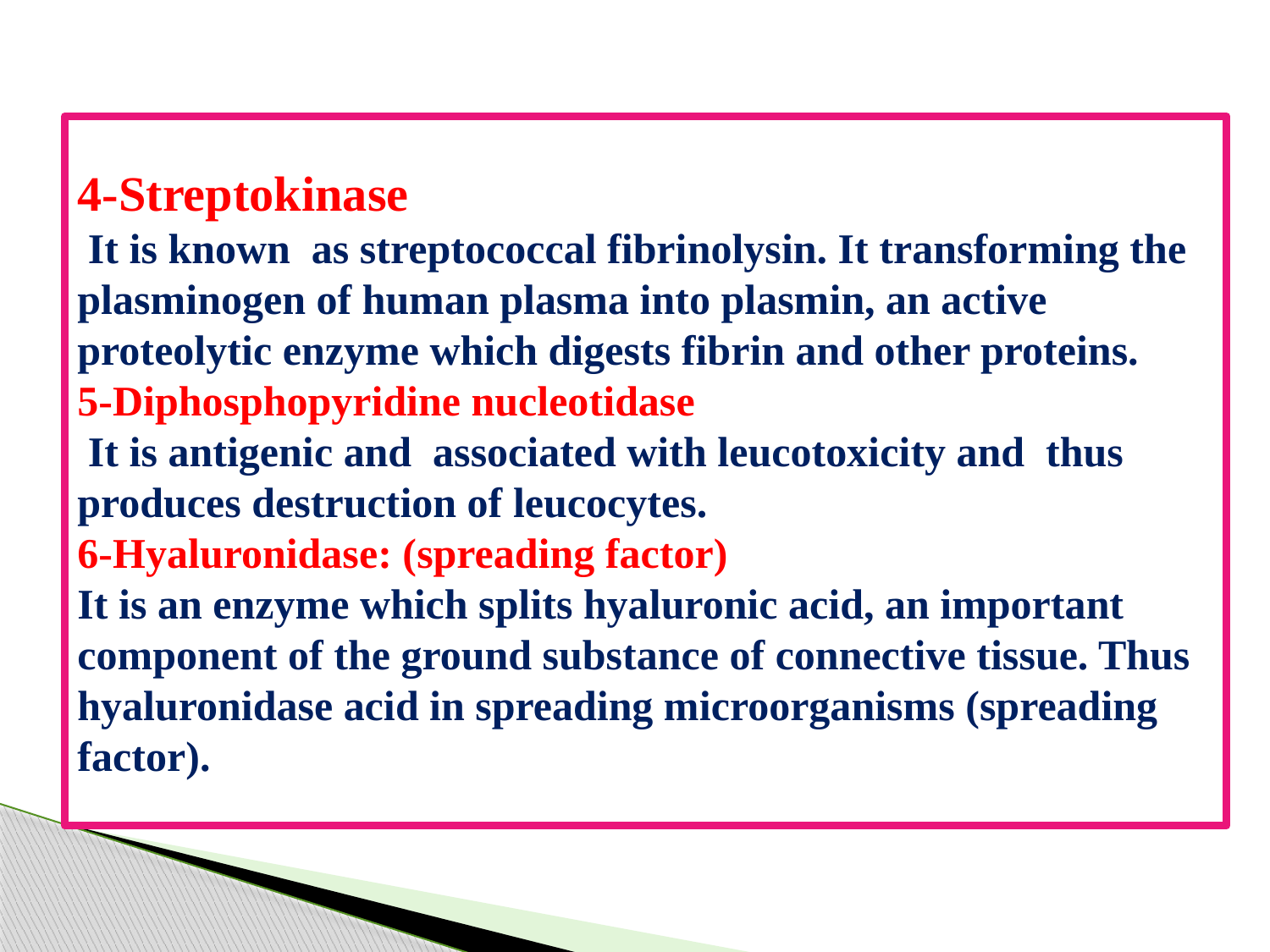

# 4-Streptokinase It is known  as streptococcal fibrinolysin. It transforming the plasminogen of human plasma into plasmin, an active proteolytic enzyme which digests fibrin and other proteins. 5-Diphosphopyridine nucleotidase It is antigenic and  associated with leucotoxicity and  thus  produces destruction of leucocytes. 6-Hyaluronidase: (spreading factor) It is an enzyme which splits hyaluronic acid, an important component of the ground substance of connective tissue. Thus hyaluronidase acid in spreading microorganisms (spreading factor).